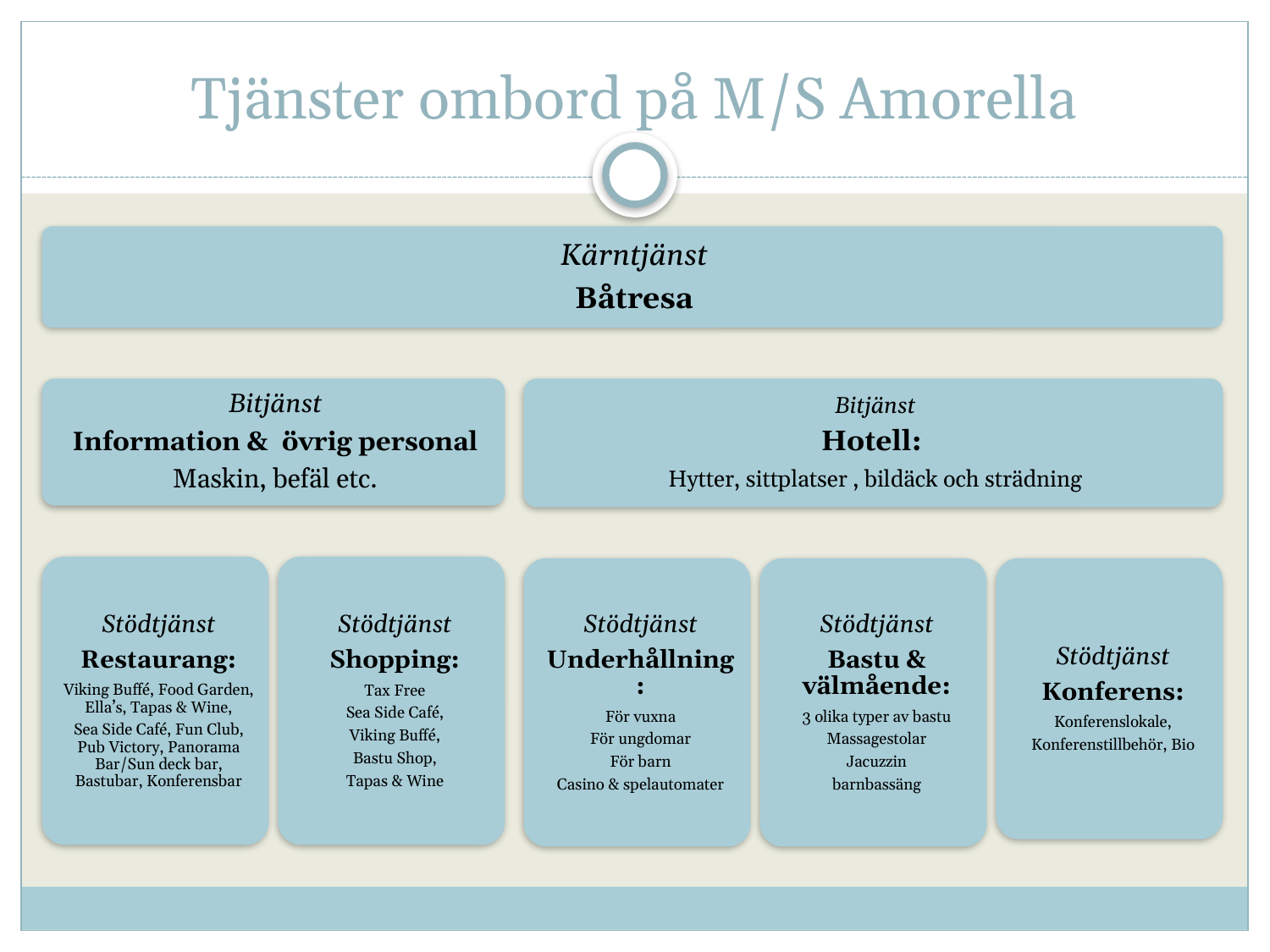

# Tjänster ombord på M/S Amorella
Kärntjänst
Båtresa
Bitjänst
Information &  övrig personal
Maskin, befäl etc.
Stödtjänst
Restaurang:
Viking Buffé, Food Garden, Ella’s, Tapas & Wine,
Sea Side Café, Fun Club, Pub Victory, Panorama Bar/Sun deck bar, Bastubar, Konferensbar
Stödtjänst
Shopping:
Tax Free
Sea Side Café,
Viking Buffé,
Bastu Shop,
Tapas & Wine
Bitjänst
Hotell:
Hytter, sittplatser , bildäck och strädning
Stödtjänst
Underhållning:
För vuxna
För ungdomar
För barn
Casino & spelautomater
Stödtjänst
Bastu & välmående:
3 olika typer av bastu
Massagestolar
Jacuzzin
barnbassäng
Stödtjänst
Konferens:
Konferenslokale,
Konferenstillbehör, Bio